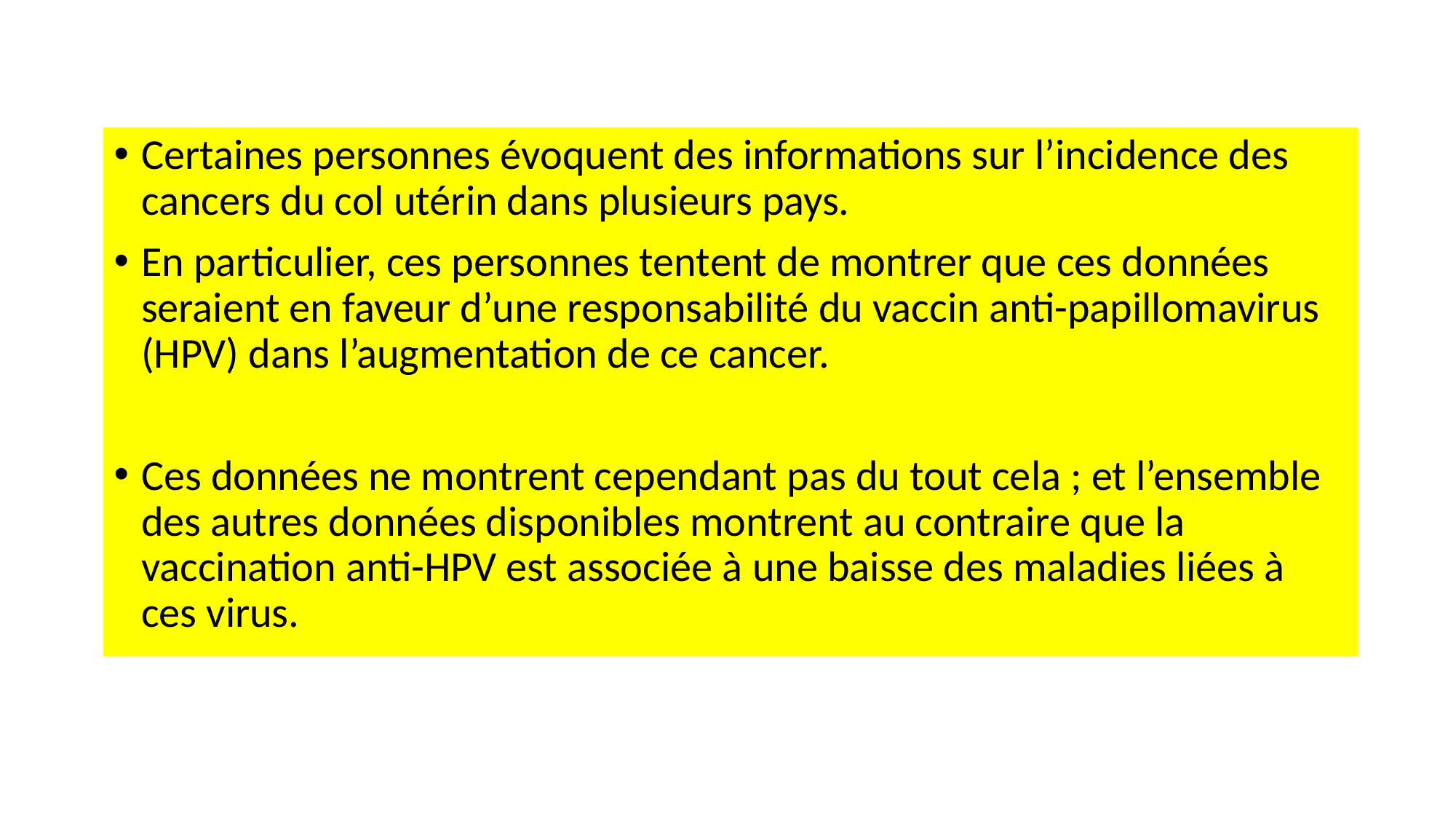

Certaines personnes évoquent des informations sur l’incidence des cancers du col utérin dans plusieurs pays.
En particulier, ces personnes tentent de montrer que ces données seraient en faveur d’une responsabilité du vaccin anti-papillomavirus (HPV) dans l’augmentation de ce cancer.

Ces données ne montrent cependant pas du tout cela ; et l’ensemble des autres données disponibles montrent au contraire que la vaccination anti-HPV est associée à une baisse des maladies liées à ces virus.